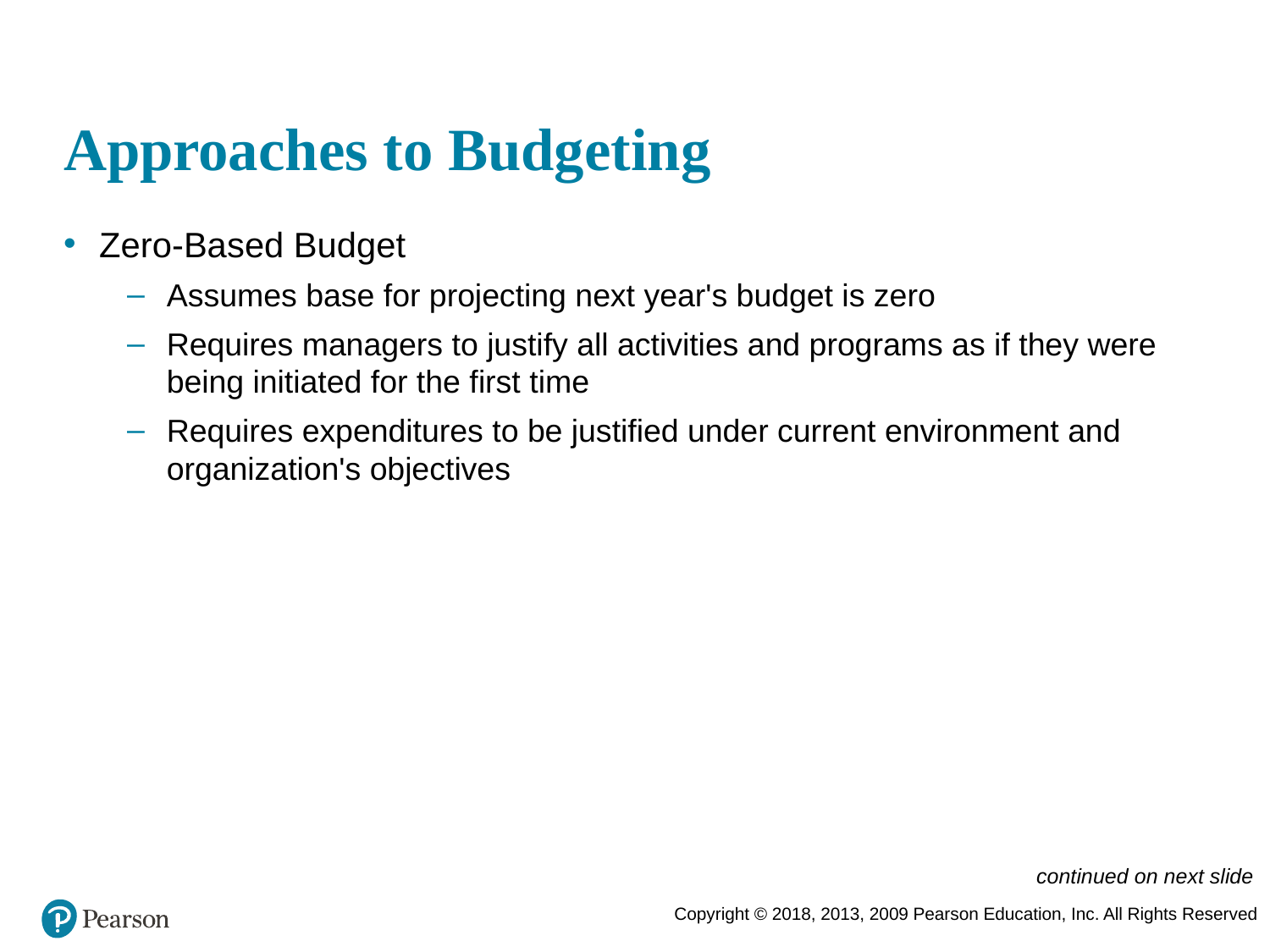

# Approaches to Budgeting
Zero-Based Budget
Assumes base for projecting next year's budget is zero
Requires managers to justify all activities and programs as if they were being initiated for the first time
Requires expenditures to be justified under current environment and organization's objectives
continued on next slide